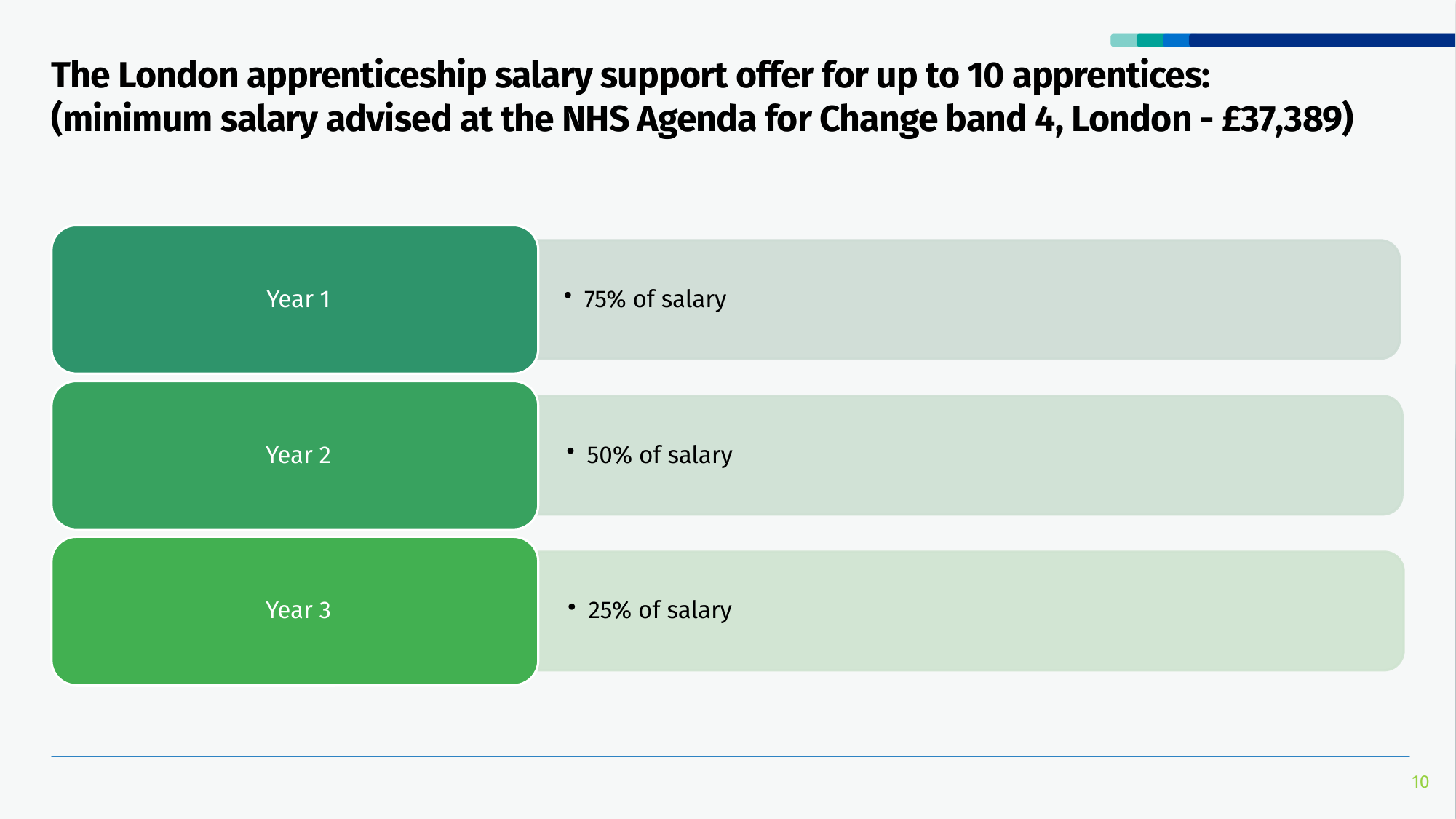

# The London apprenticeship salary support offer for up to 10 apprentices: (minimum salary advised at the NHS Agenda for Change band 4, London - £37,389)
75% of salary
Year 1
50% of salary
Year 2
25% of salary
Year 3